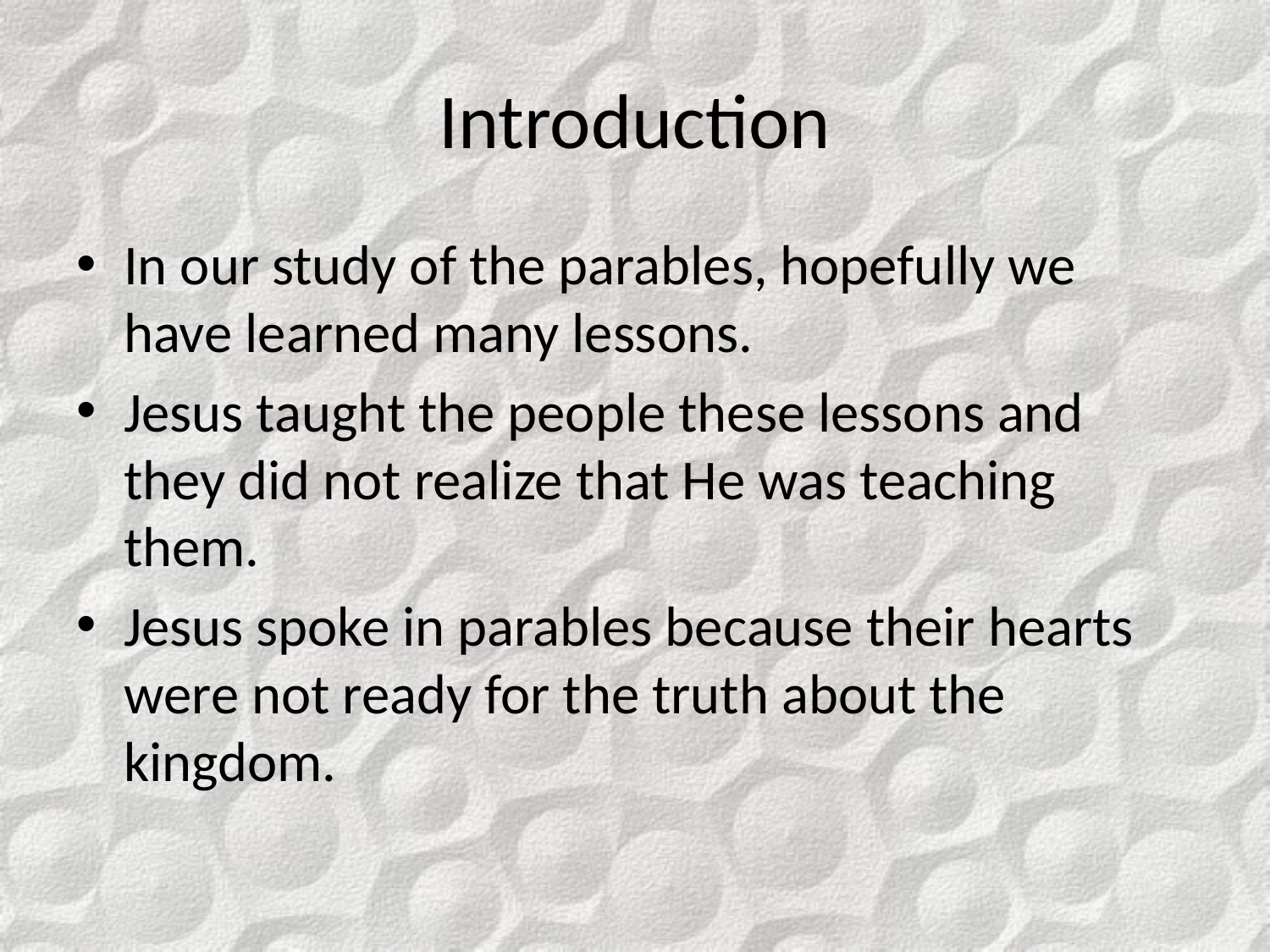

# Introduction
In our study of the parables, hopefully we have learned many lessons.
Jesus taught the people these lessons and they did not realize that He was teaching them.
Jesus spoke in parables because their hearts were not ready for the truth about the kingdom.